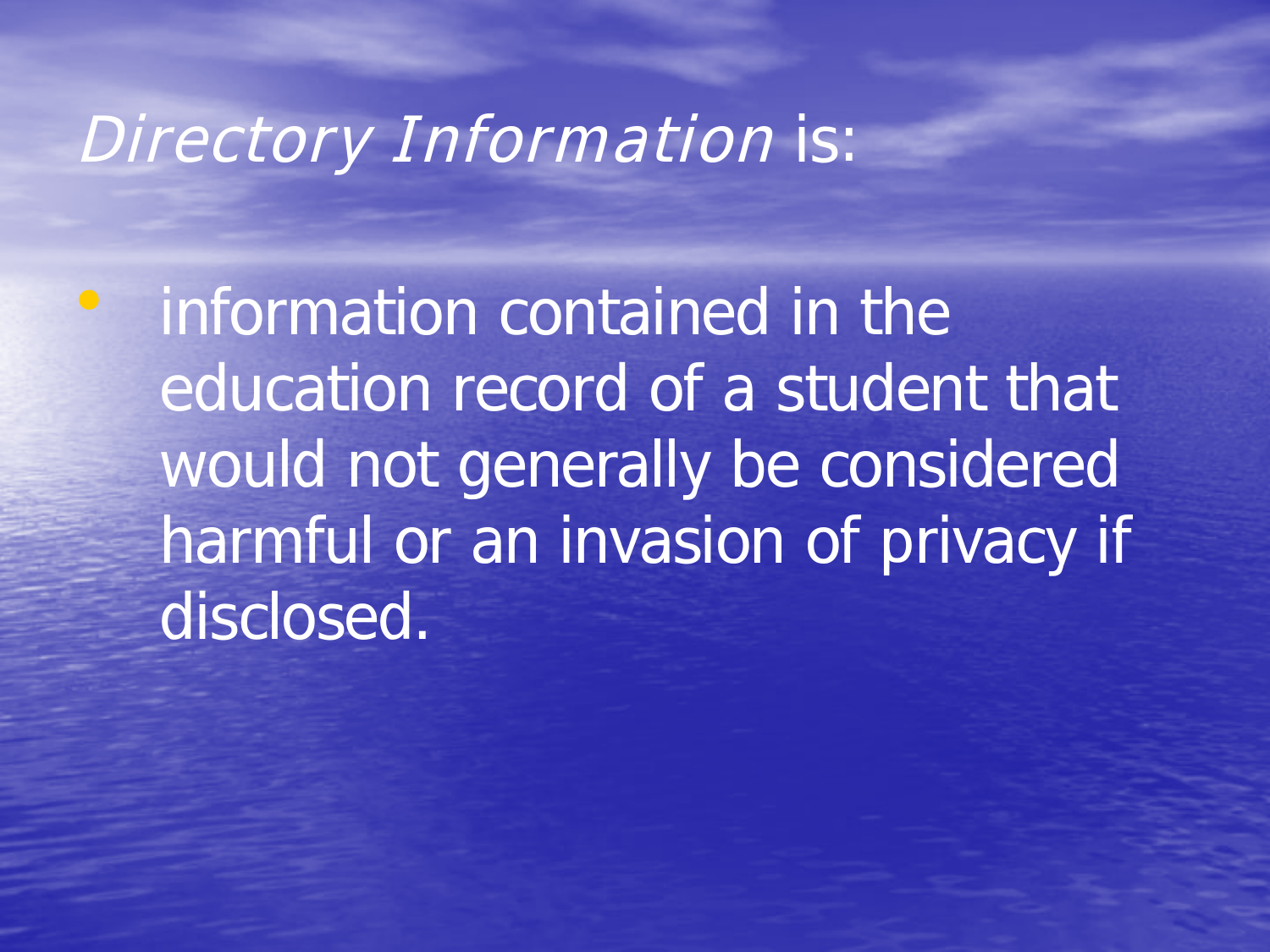

# Directory Information is:
information contained in the education record of a student that would not generally be considered harmful or an invasion of privacy if disclosed.